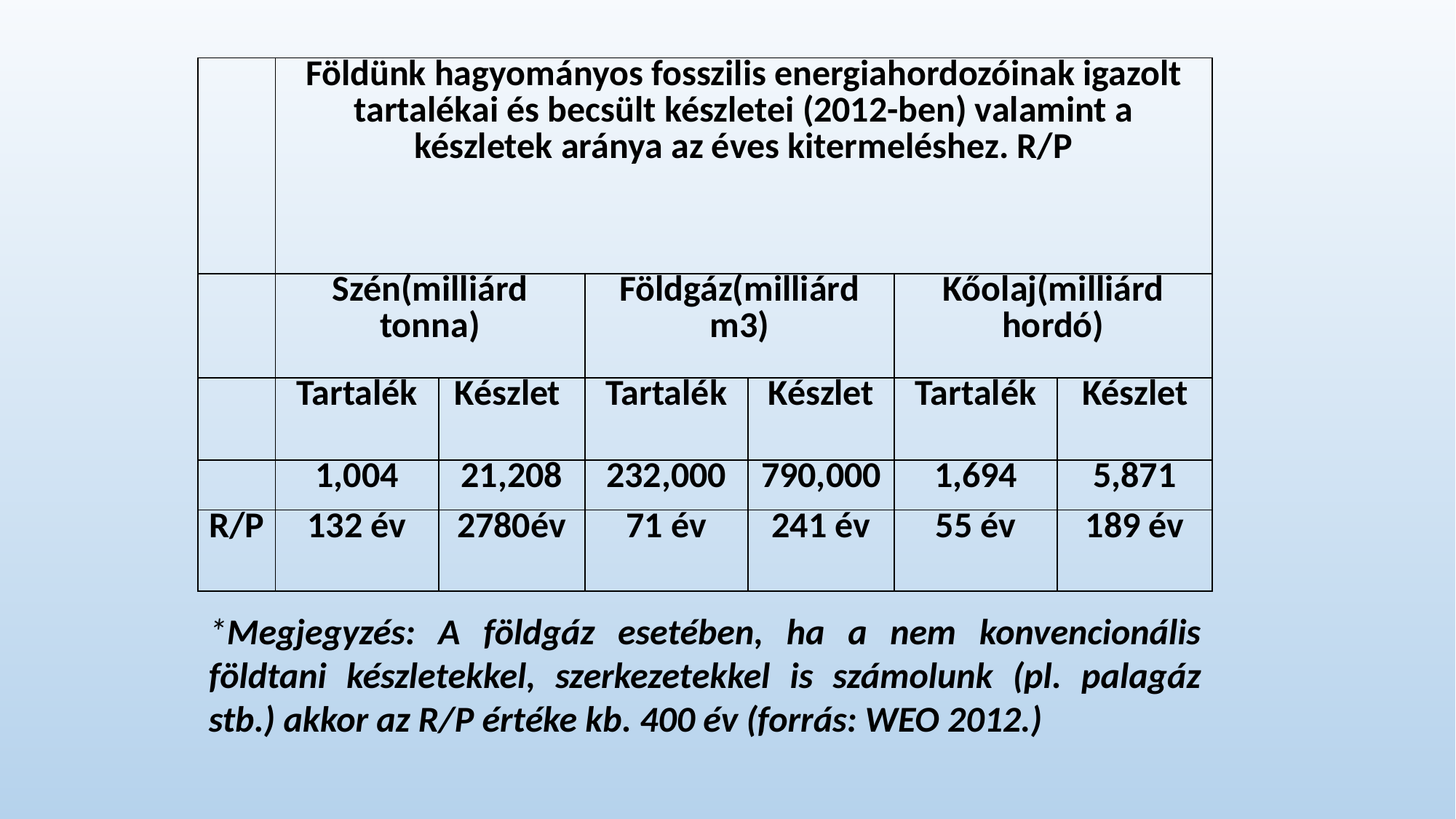

|  | Földünk hagyományos fosszilis energiahordozóinak igazolt tartalékai és becsült készletei (2012-ben) valamint a készletek aránya az éves kitermeléshez. R/P |  |  |  |  |  |
| --- | --- | --- | --- | --- | --- | --- |
|  | Szén(milliárd tonna) |  | Földgáz(milliárd m3) |  | Kőolaj(milliárd hordó) |  |
|  | Tartalék | Készlet | Tartalék | Készlet | Tartalék | Készlet |
|  | 1,004 | 21,208 | 232,000 | 790,000 | 1,694 | 5,871 |
| R/P | 132 év | 2780év | 71 év | 241 év | 55 év | 189 év |
*Megjegyzés: A földgáz esetében, ha a nem konvencionális földtani készletekkel, szerkezetekkel is számolunk (pl. palagáz stb.) akkor az R/P értéke kb. 400 év (forrás: WEO 2012.)